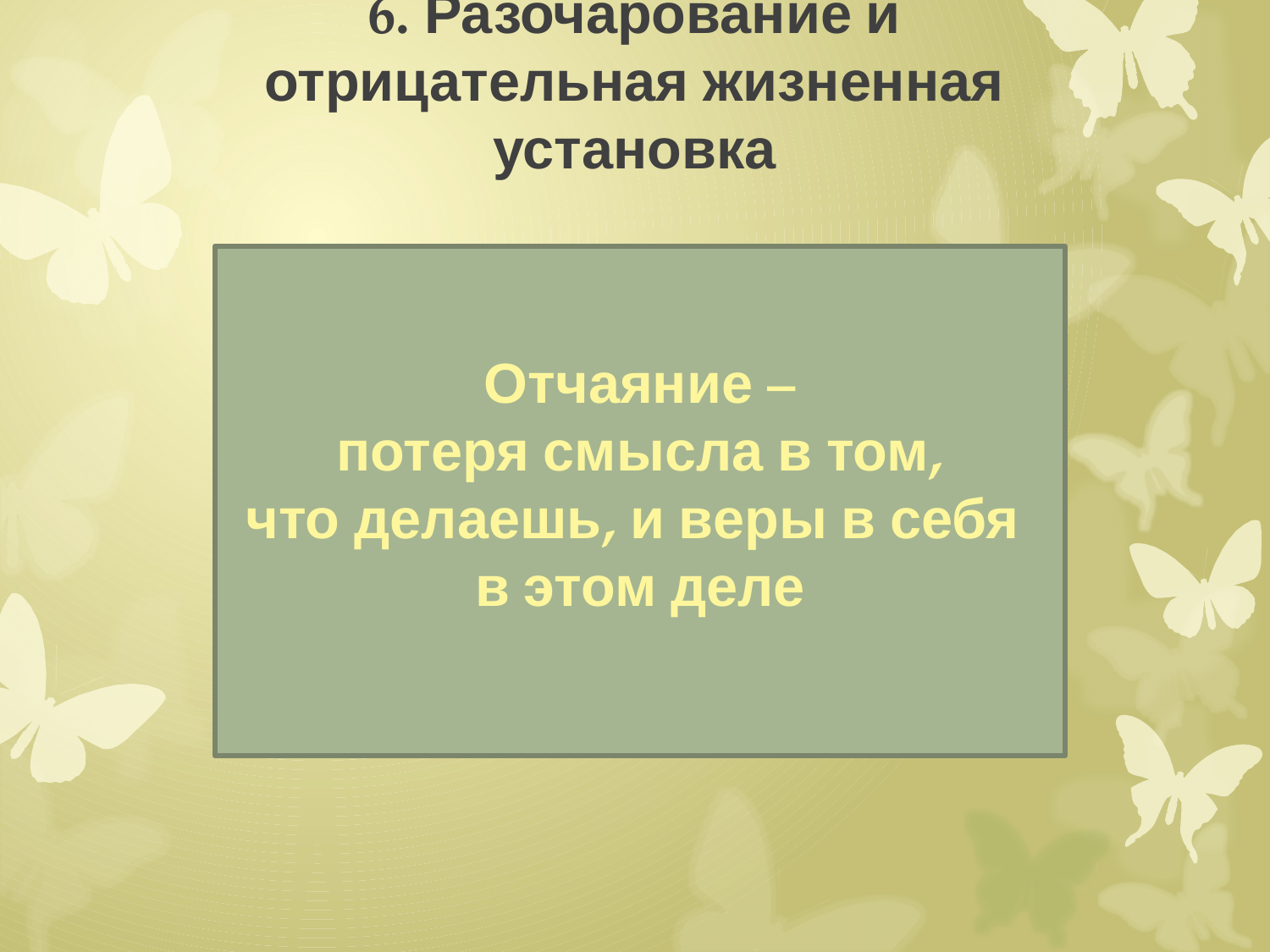

# 6. Разочарование и отрицательная жизненная установка
Отчаяние –
 потеря смысла в том,
что делаешь, и веры в себя
в этом деле